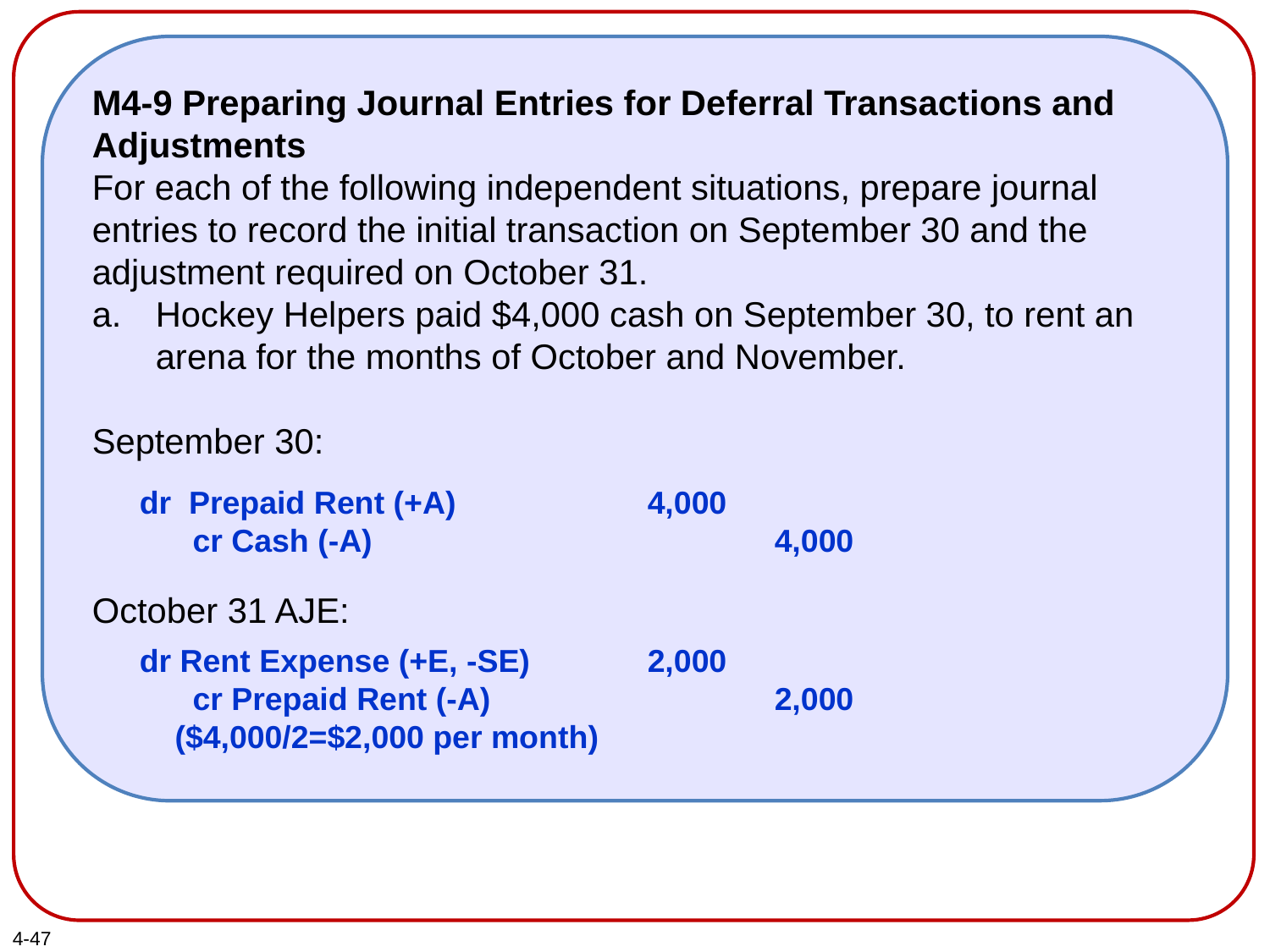

M4-9 Preparing Journal Entries for Deferral Transactions and Adjustments
For each of the following independent situations, prepare journal entries to record the initial transaction on September 30 and the adjustment required on October 31.
Hockey Helpers paid $4,000 cash on September 30, to rent an arena for the months of October and November.

September 30:

October 31 AJE:

dr  Prepaid Rent (+A)		4,000
      cr Cash (-A)				4,000
dr Rent Expense (+E, -SE)	2,000
      cr Prepaid Rent (-A)			2,000
    ($4,000/2=$2,000 per month)